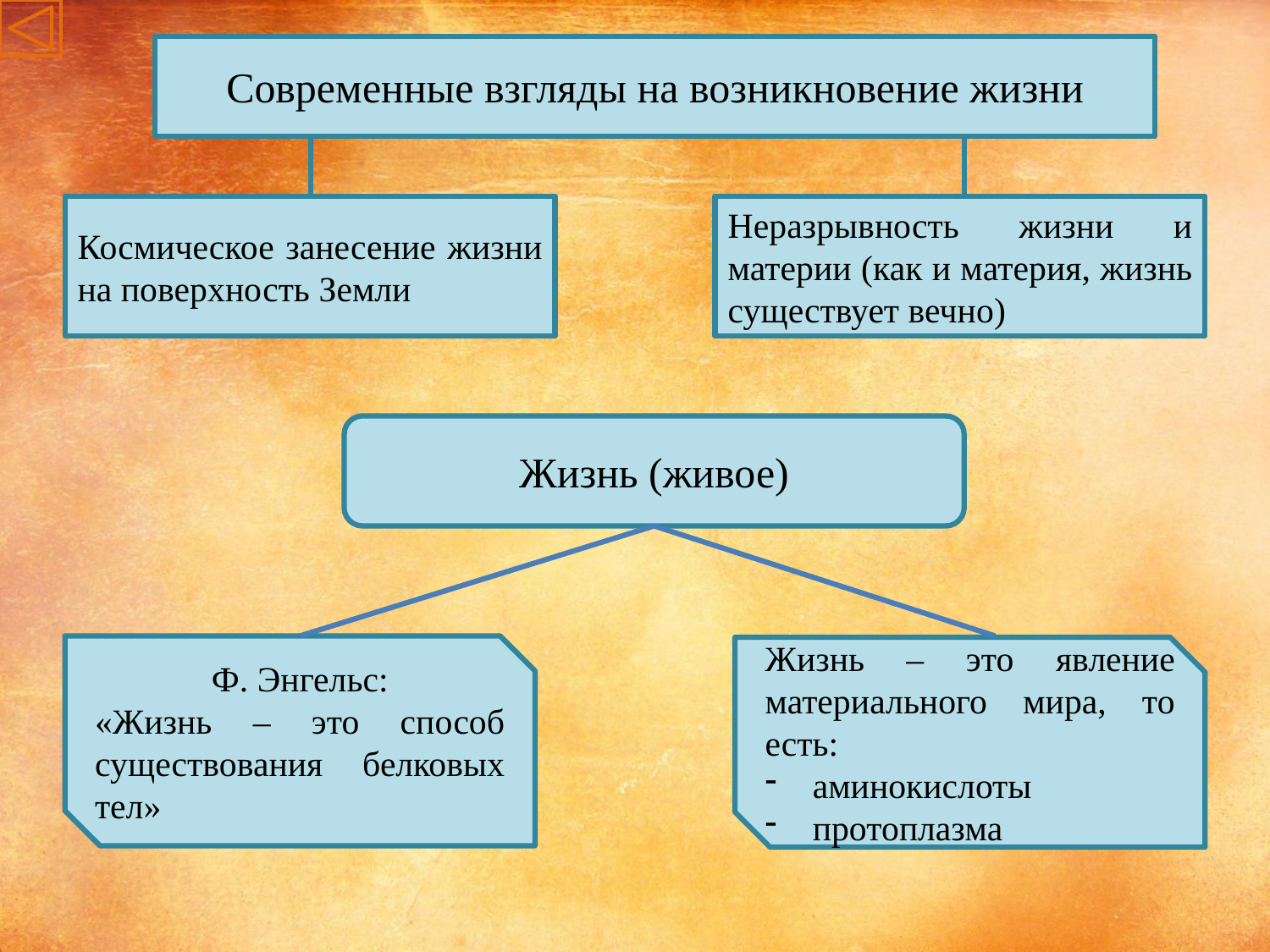

# Современные взгляды на возникновение жизни
Космическое занесение жизни на поверхность Земли
Неразрывность жизни и материи (как и материя, жизнь существует вечно)
Жизнь (живое)
Ф. Энгельс:
«Жизнь – это способ существования белковых тел»
Жизнь – это явление материального мира, то есть:
аминокислоты
протоплазма